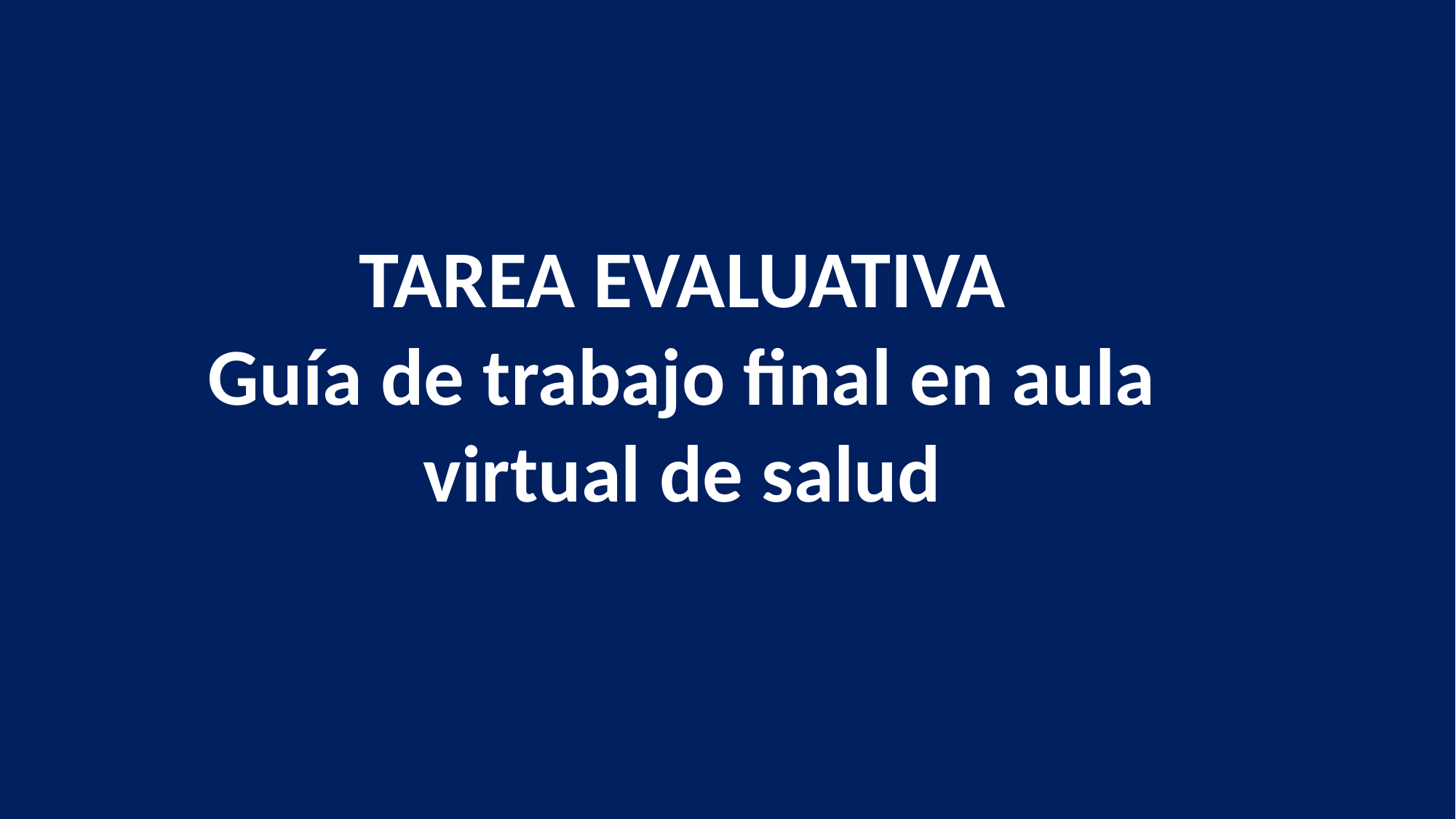

TAREA EVALUATIVA
Guía de trabajo final en aula virtual de salud